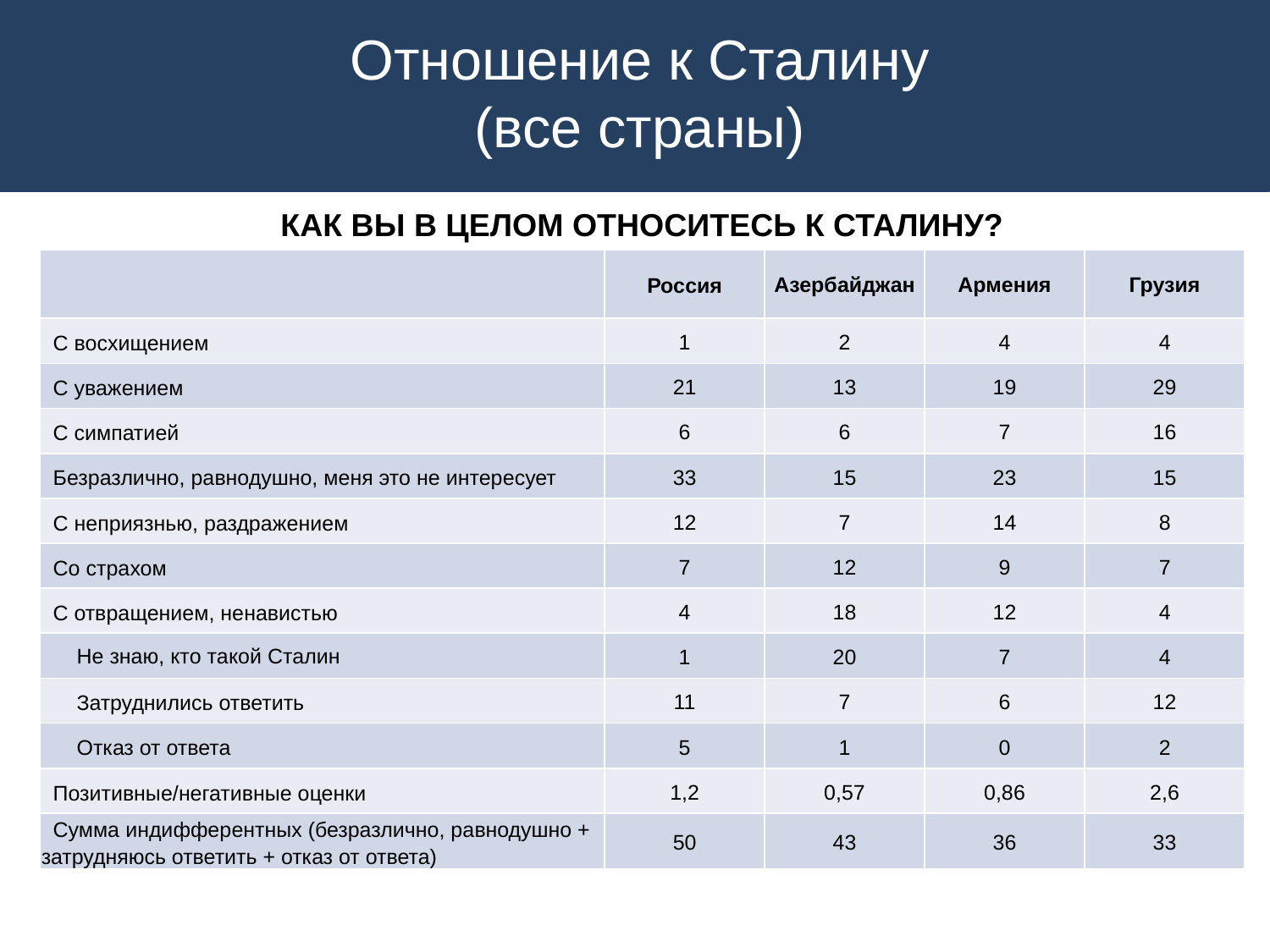

Отношение к Сталину
(все страны)
| Как Вы в целом относитесь к Сталину? |  |  |  |  |
| --- | --- | --- | --- | --- |
|  | Россия | Азербайджан | Армения | Грузия |
| С восхищением | 1 | 2 | 4 | 4 |
| С уважением | 21 | 13 | 19 | 29 |
| С симпатией | 6 | 6 | 7 | 16 |
| Безразлично, равнодушно, меня это не интересует | 33 | 15 | 23 | 15 |
| С неприязнью, раздражением | 12 | 7 | 14 | 8 |
| Со страхом | 7 | 12 | 9 | 7 |
| С отвращением, ненавистью | 4 | 18 | 12 | 4 |
| Не знаю, кто такой Сталин | 1 | 20 | 7 | 4 |
| Затруднились ответить | 11 | 7 | 6 | 12 |
| Отказ от ответа | 5 | 1 | 0 | 2 |
| Позитивные/негативные оценки | 1,2 | 0,57 | 0,86 | 2,6 |
| Сумма индифферентных (безразлично, равнодушно + затрудняюсь ответить + отказ от ответа) | 50 | 43 | 36 | 33 |